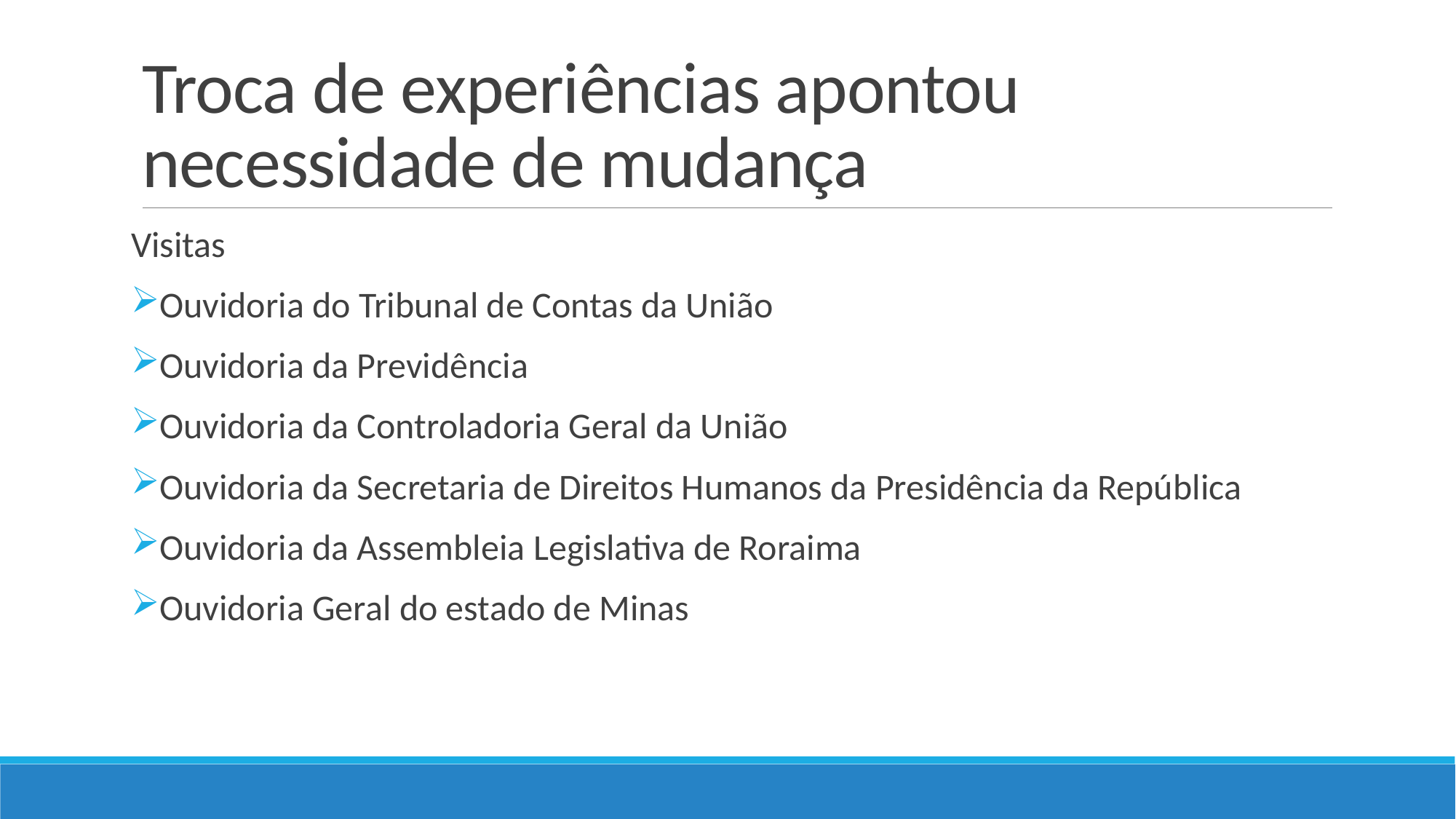

# Troca de experiências apontou necessidade de mudança
Visitas
Ouvidoria do Tribunal de Contas da União
Ouvidoria da Previdência
Ouvidoria da Controladoria Geral da União
Ouvidoria da Secretaria de Direitos Humanos da Presidência da República
Ouvidoria da Assembleia Legislativa de Roraima
Ouvidoria Geral do estado de Minas